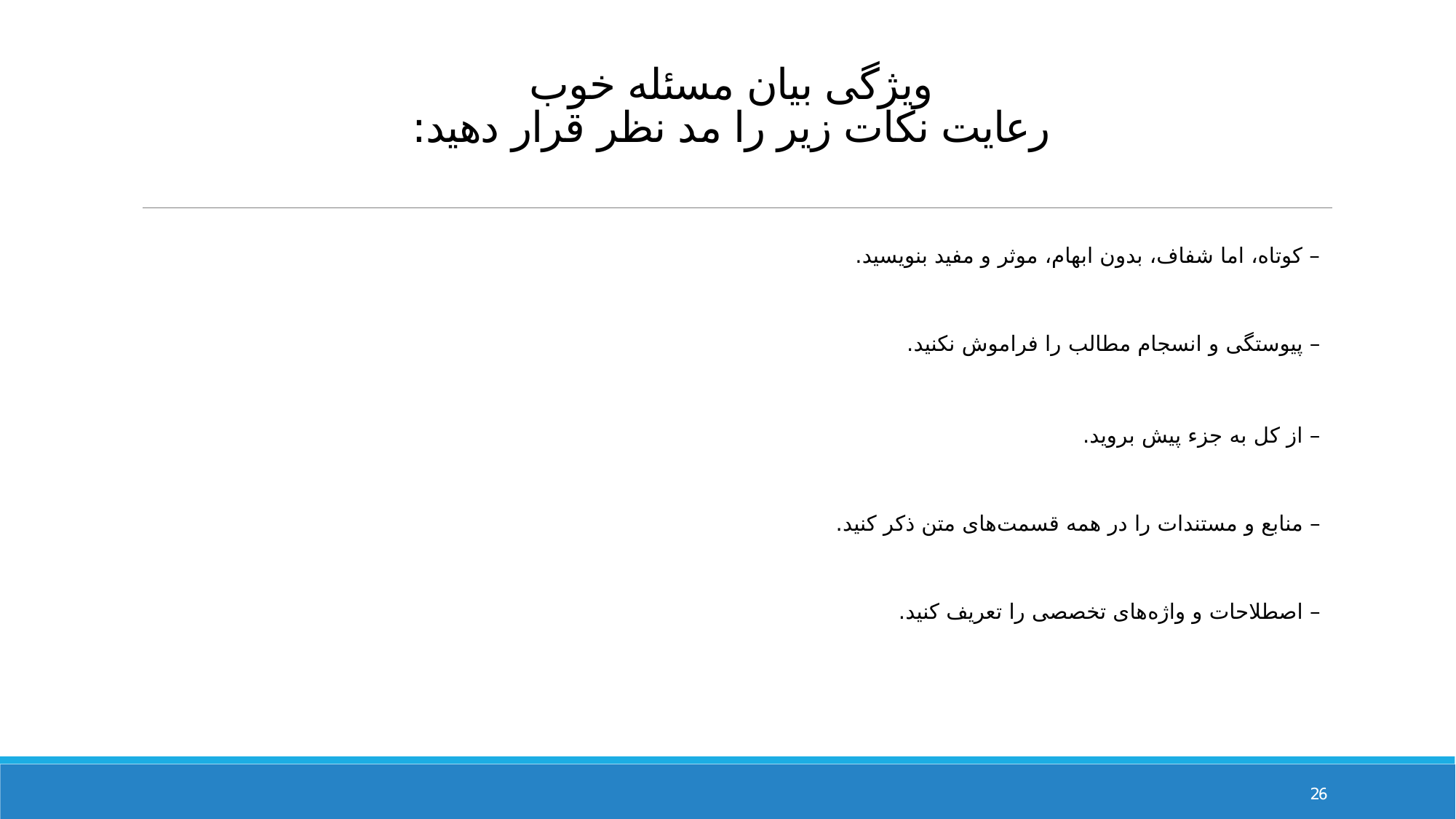

# ویژگی بیان مسئله خوب رعایت نکات زیر را مد نظر قرار دهید:

– کوتاه، اما شفاف، بدون ابهام، موثر و مفید بنویسید.

– پیوستگی و انسجام مطالب را فراموش نکنید.

– از کل به جزء پیش بروید.

– منابع و مستندات را در همه قسمت‌­های متن ذکر کنید.

– اصطلاحات و واژه‌‌­های تخصصی را تعریف کنید.

26